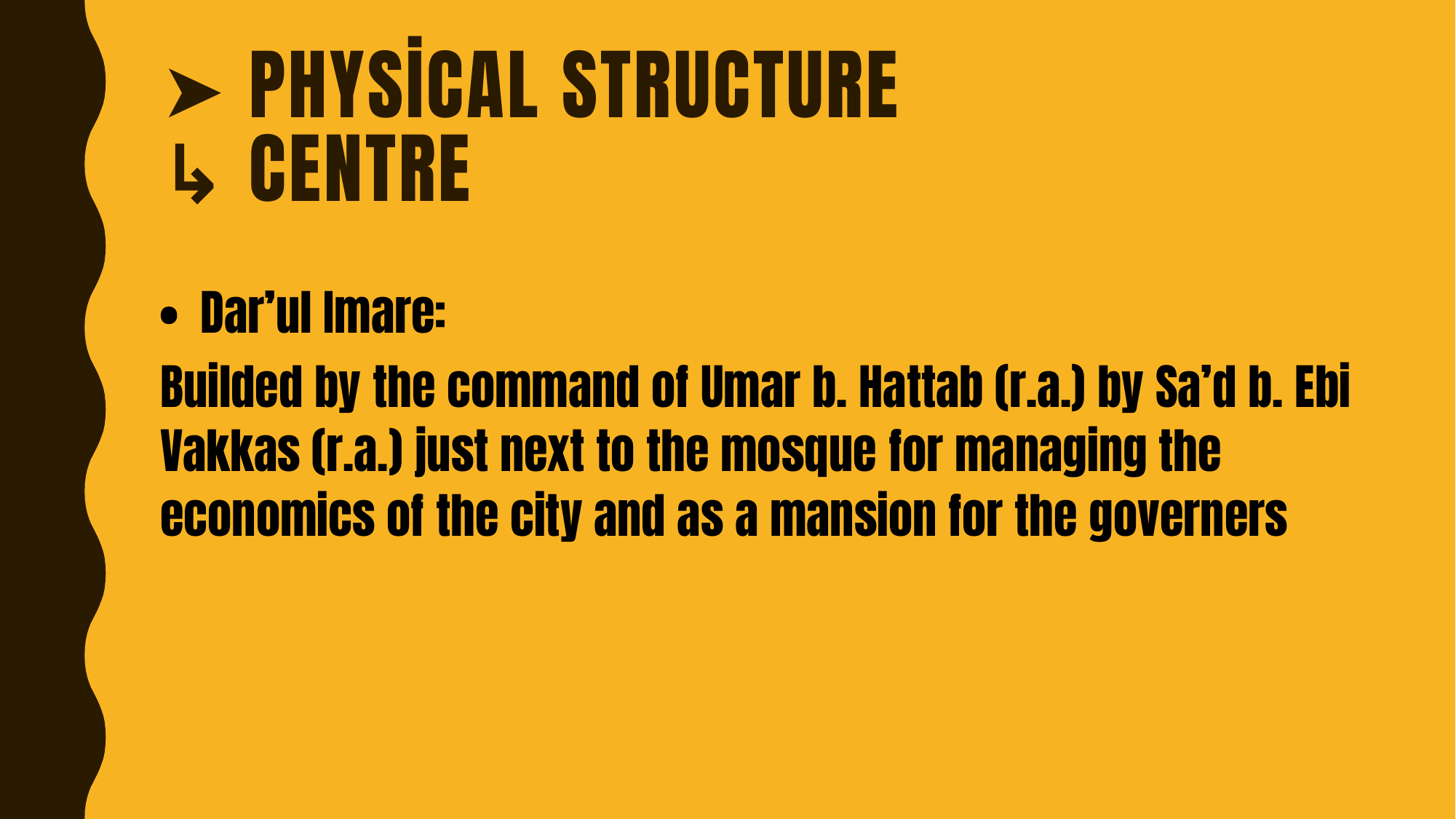

# ➤ Physical structure ↳ Centre
•  Dar’ul Imare:
Builded by the command of Umar b. Hattab (r.a.) by Sa’d b. Ebi Vakkas (r.a.) just next to the mosque for managing the economics of the city and as a mansion for the governers